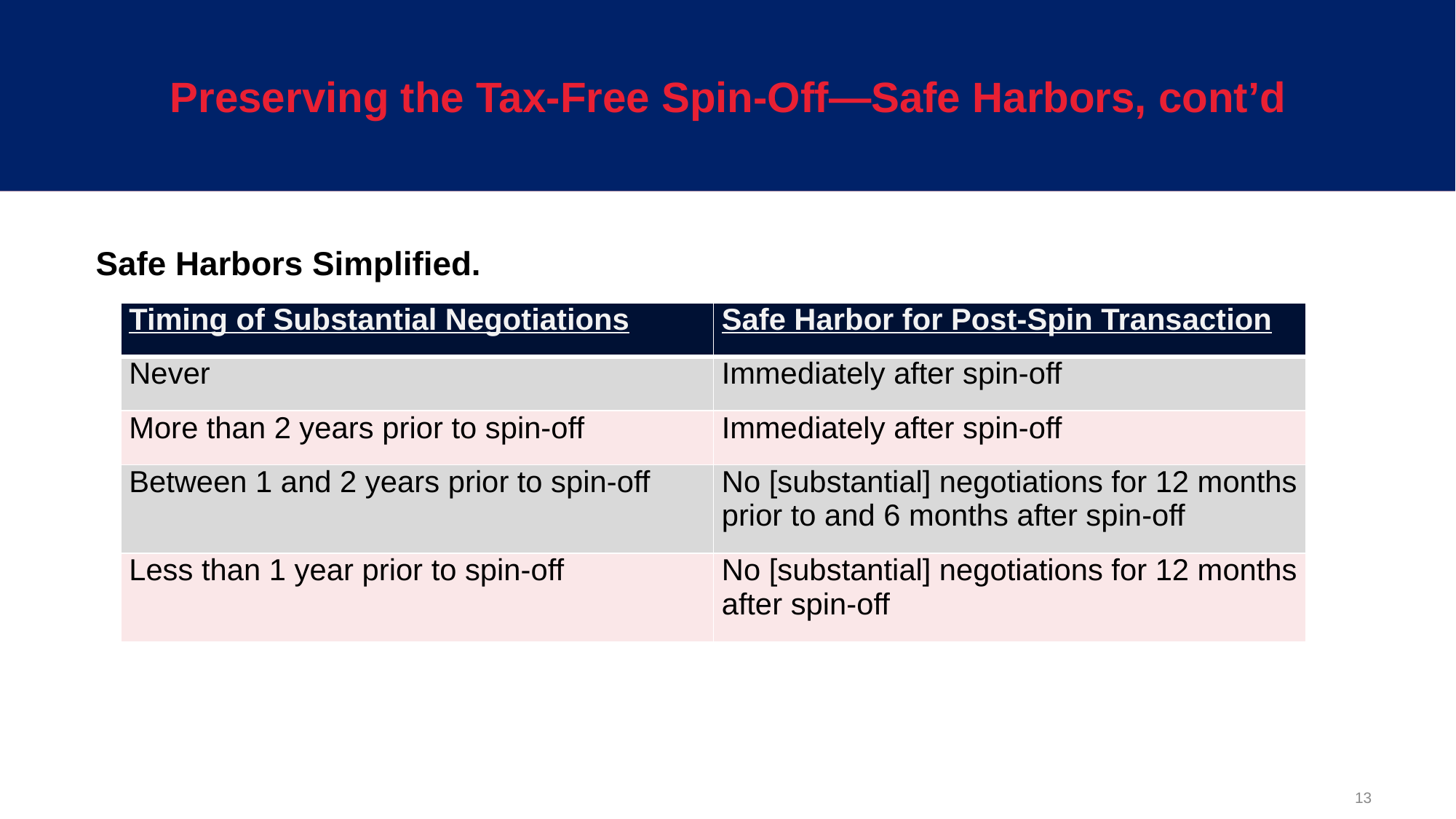

# Preserving the Tax-Free Spin-Off—Safe Harbors, cont’d

 Safe Harbors Simplified.
| Timing of Substantial Negotiations | Safe Harbor for Post-Spin Transaction |
| --- | --- |
| Never | Immediately after spin-off |
| More than 2 years prior to spin-off | Immediately after spin-off |
| Between 1 and 2 years prior to spin-off | No [substantial] negotiations for 12 months prior to and 6 months after spin-off |
| Less than 1 year prior to spin-off | No [substantial] negotiations for 12 months after spin-off |
13